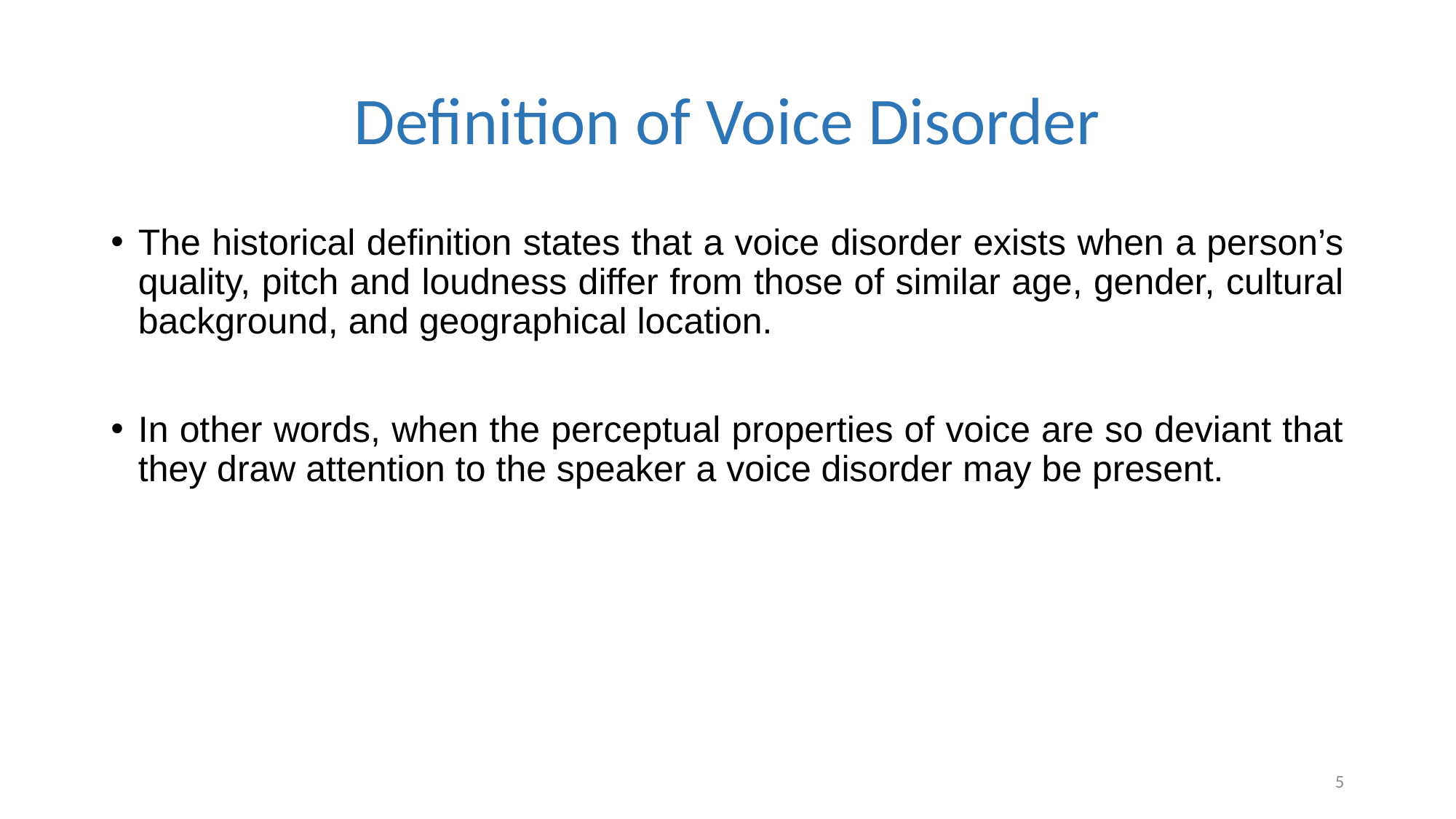

# Definition of Voice Disorder
The historical definition states that a voice disorder exists when a person’s quality, pitch and loudness differ from those of similar age, gender, cultural background, and geographical location.

In other words, when the perceptual properties of voice are so deviant that they draw attention to the speaker a voice disorder may be present.
5